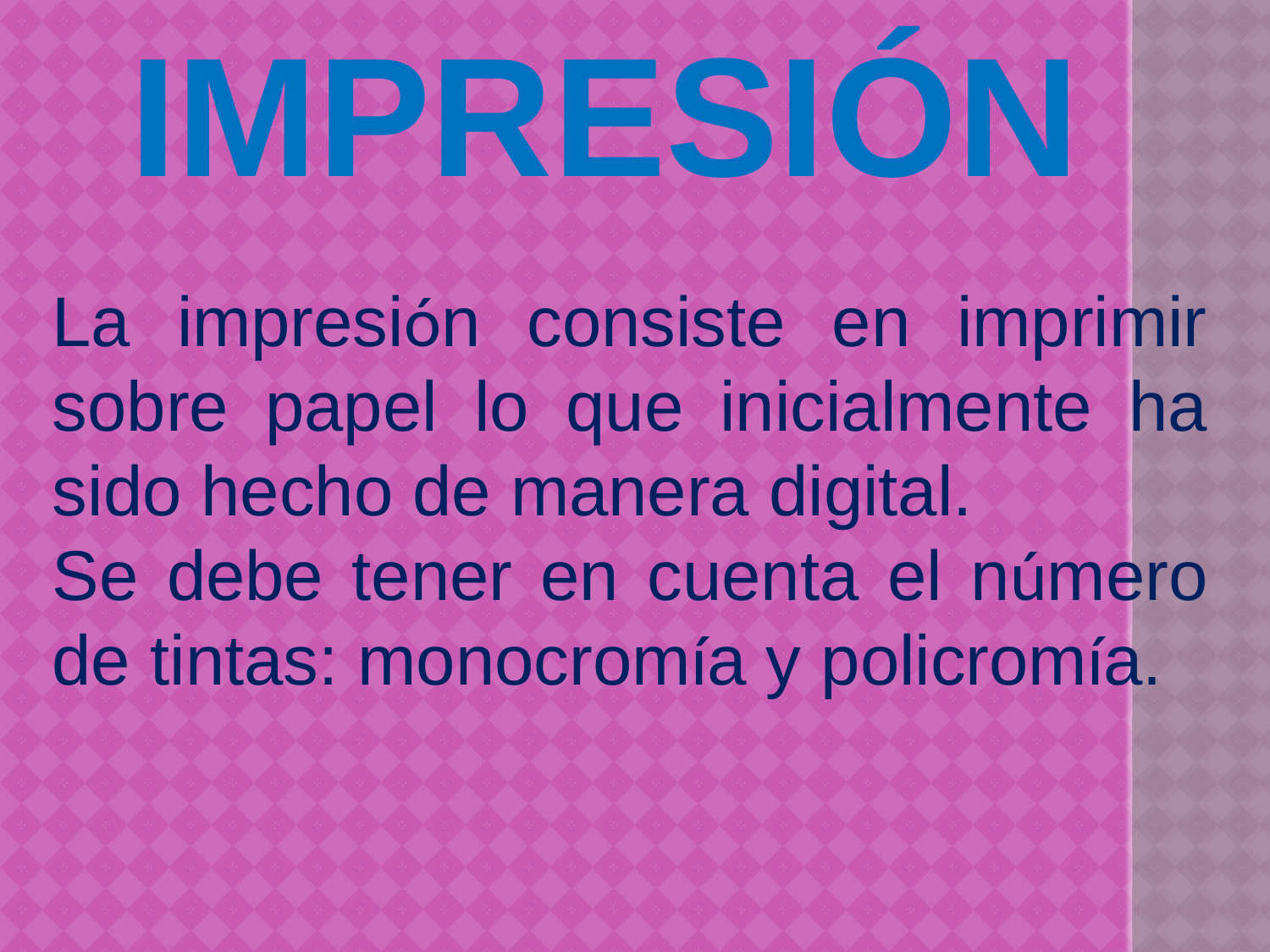

IMPRESIÓN
La impresión consiste en imprimir sobre papel lo que inicialmente ha sido hecho de manera digital.
Se debe tener en cuenta el número de tintas: monocromía y policromía.